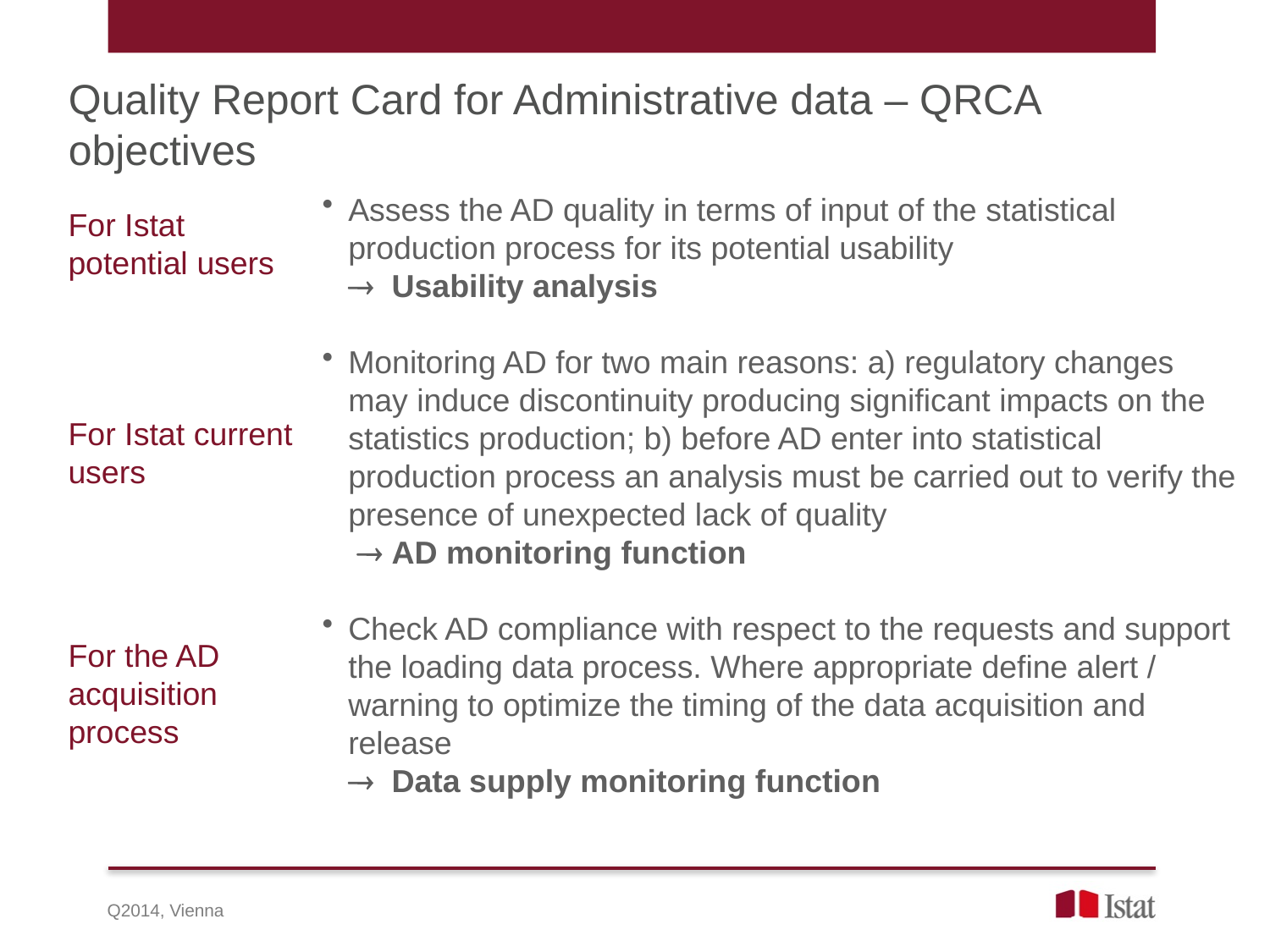

Quality Report Card for Administrative data – QRCA objectives
Assess the AD quality in terms of input of the statistical production process for its potential usability
	→  Usability analysis

Monitoring AD for two main reasons: a) regulatory changes may induce discontinuity producing significant impacts on the statistics production; b) before AD enter into statistical production process an analysis must be carried out to verify the presence of unexpected lack of quality
	 → AD monitoring function

Check AD compliance with respect to the requests and support the loading data process. Where appropriate define alert / warning to optimize the timing of the data acquisition and release
	→  Data supply monitoring function
For Istat potential users
For Istat current users
For the AD acquisition process
Q2014, Vienna